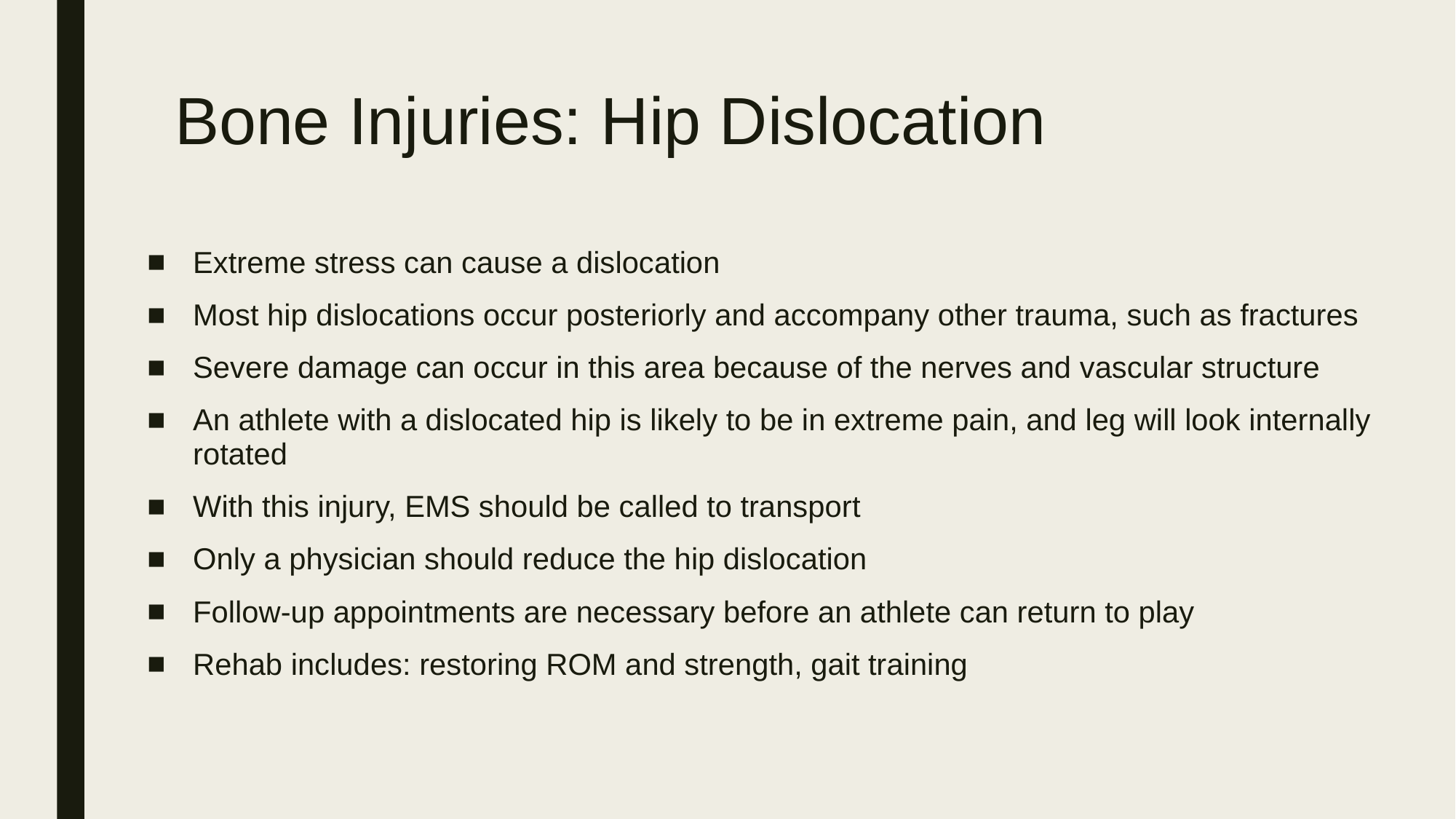

# Bone Injuries: Hip Dislocation
Extreme stress can cause a dislocation
Most hip dislocations occur posteriorly and accompany other trauma, such as fractures
Severe damage can occur in this area because of the nerves and vascular structure
An athlete with a dislocated hip is likely to be in extreme pain, and leg will look internally rotated
With this injury, EMS should be called to transport
Only a physician should reduce the hip dislocation
Follow-up appointments are necessary before an athlete can return to play
Rehab includes: restoring ROM and strength, gait training